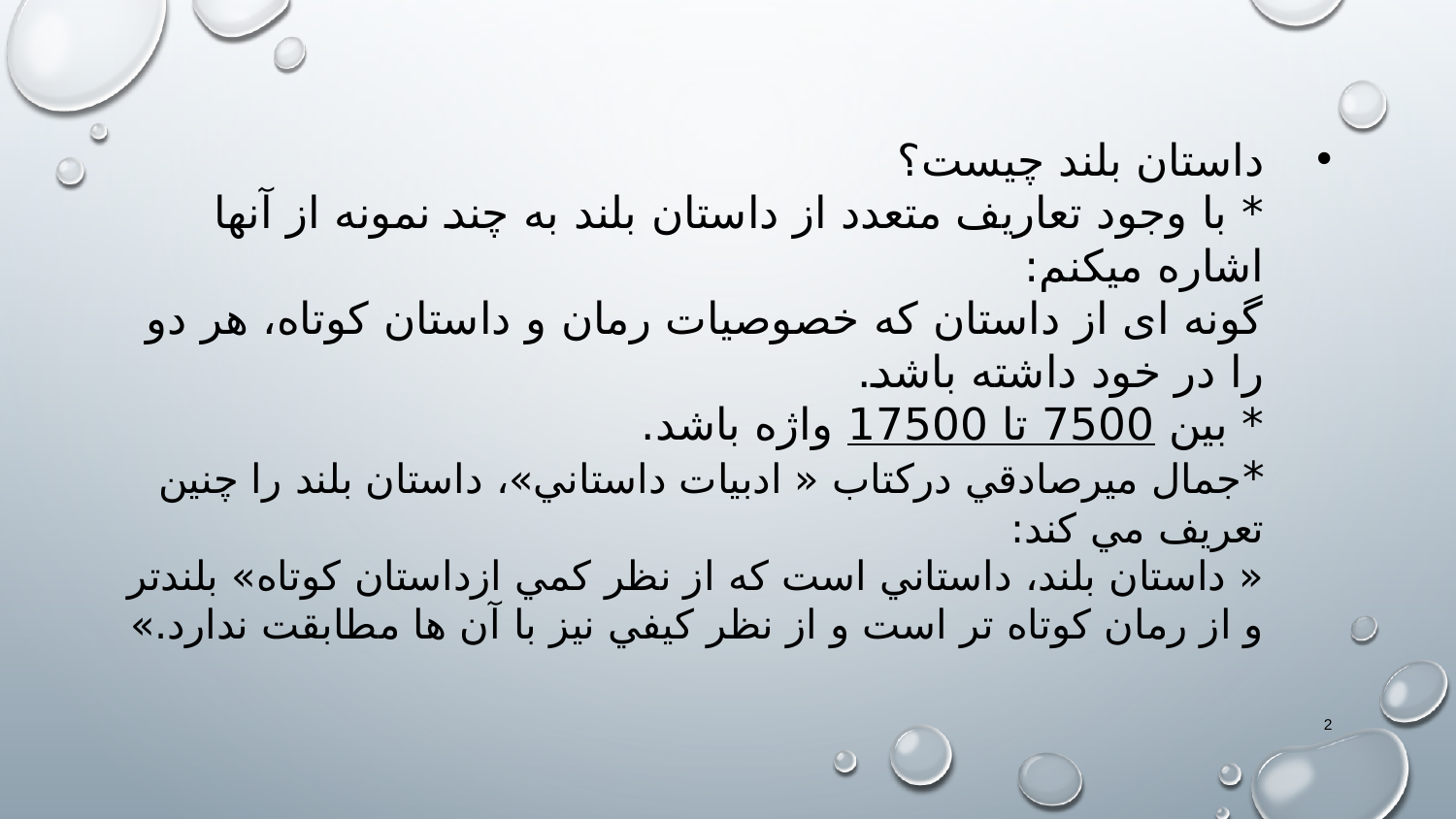

# داستان بلند چیست؟ * با وجود تعاریف متعدد از داستان بلند به چند نمونه از آنها اشاره میکنم: گونه ای از داستان که خصوصیات رمان و داستان کوتاه، هر دو را در خود داشته باشد. * بین 7500 تا 17500 واژه باشد. *جمال ميرصادقي دركتاب « ادبيات داستاني»، داستان بلند را چنين تعريف مي كند: « داستان بلند، داستاني است كه از نظر كمي ازداستان كوتاه» بلندتر و از رمان كوتاه تر است و از نظر كيفي نيز با آن ها مطابقت ندارد.»
2